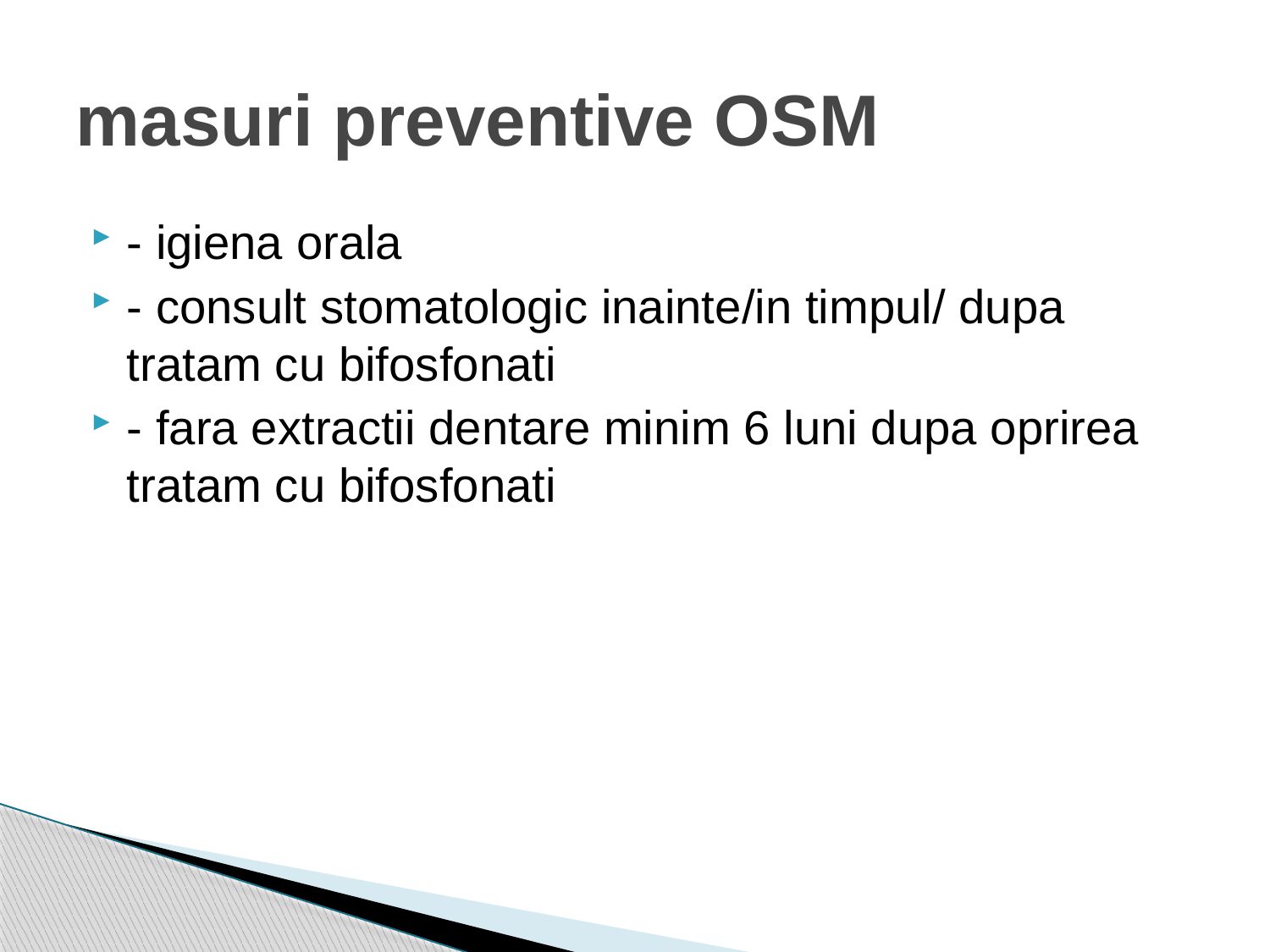

# masuri preventive OSM
- igiena orala
- consult stomatologic inainte/in timpul/ dupa tratam cu bifosfonati
- fara extractii dentare minim 6 luni dupa oprirea tratam cu bifosfonati